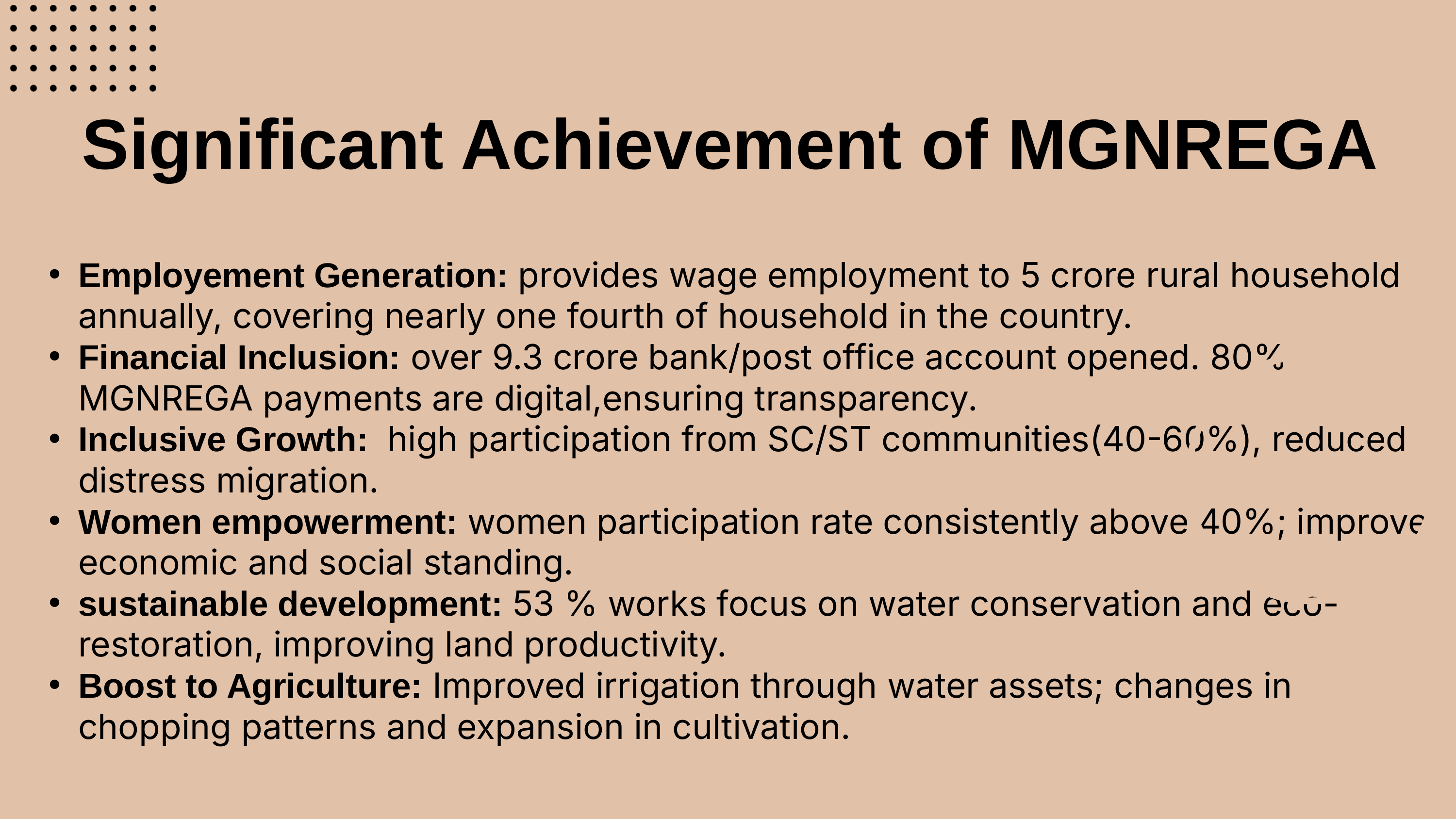

Significant Achievement of MGNREGA
Employement Generation: provides wage employment to 5 crore rural household annually, covering nearly one fourth of household in the country.
Financial Inclusion: over 9.3 crore bank/post office account opened. 80% MGNREGA payments are digital,ensuring transparency.
Inclusive Growth:  high participation from SC/ST communities(40-60%), reduced distress migration.
Women empowerment: women participation rate consistently above 40%; improve economic and social standing.
sustainable development: 53 % works focus on water conservation and eco- restoration, improving land productivity.
Boost to Agriculture: Improved irrigation through water assets; changes in chopping patterns and expansion in cultivation.